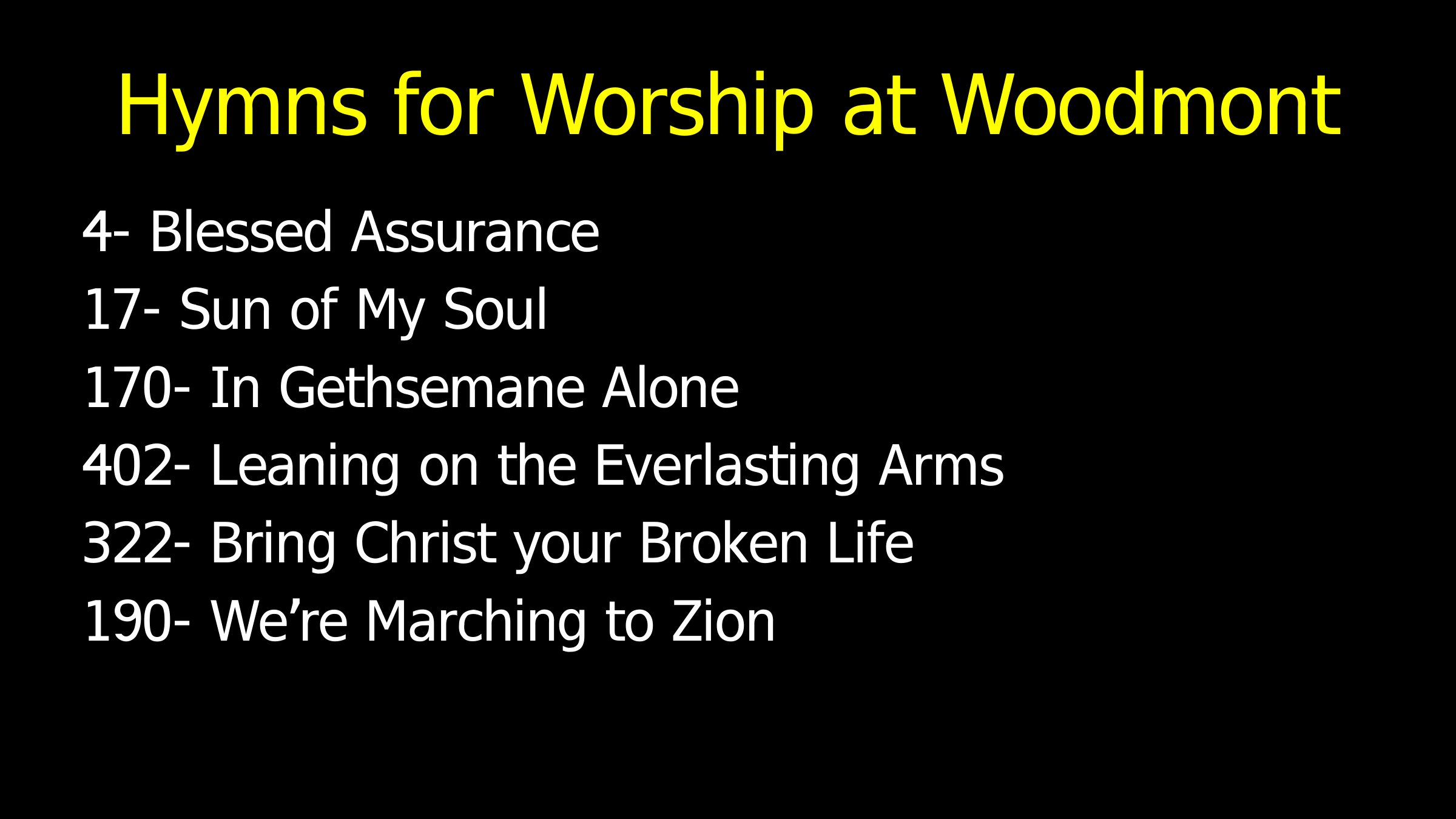

# Hymns for Worship at Woodmont
4- Blessed Assurance
17- Sun of My Soul
170- In Gethsemane Alone
402- Leaning on the Everlasting Arms
322- Bring Christ your Broken Life
190- We’re Marching to Zion